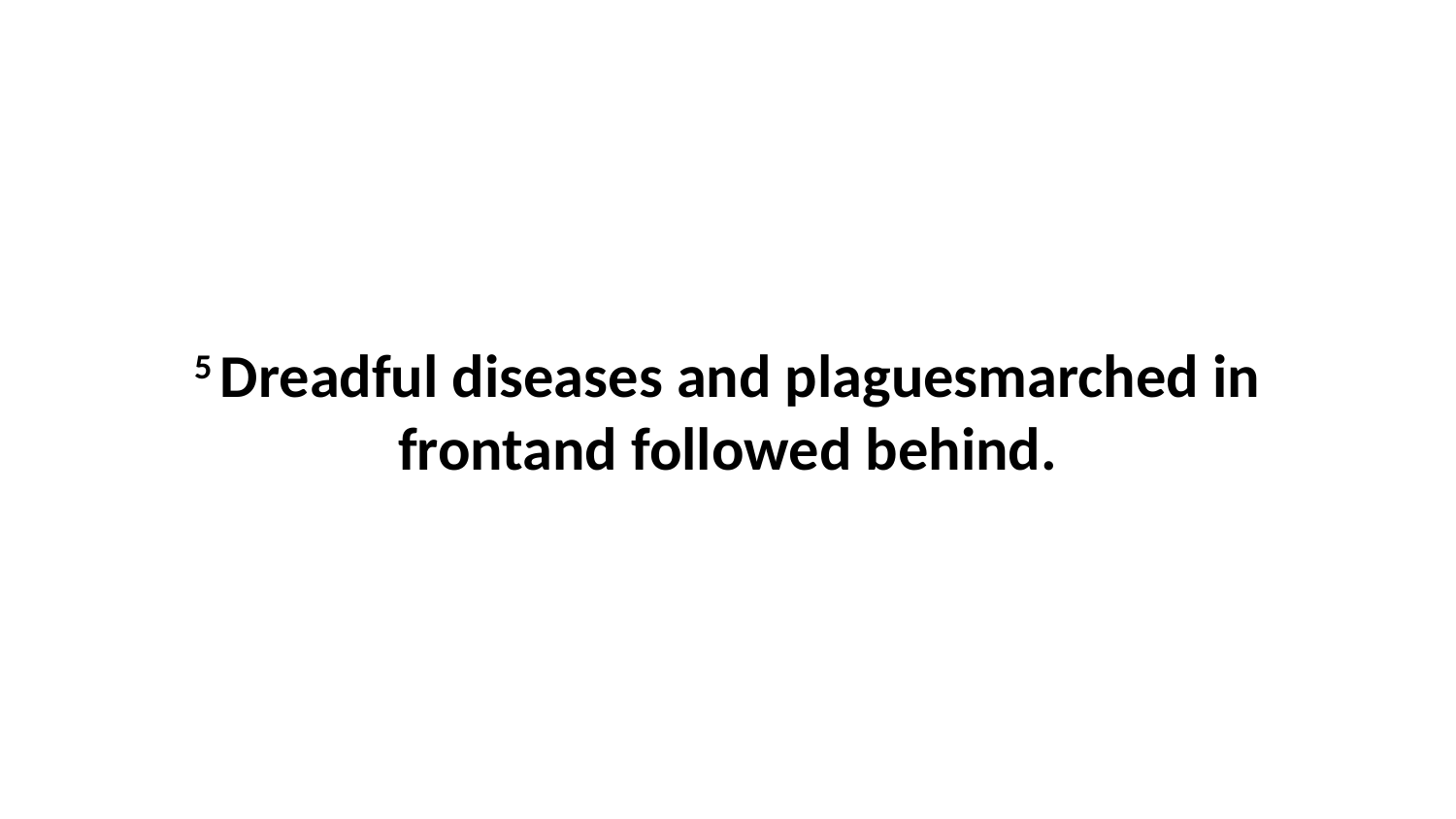

5 Dreadful diseases and plaguesmarched in frontand followed behind.